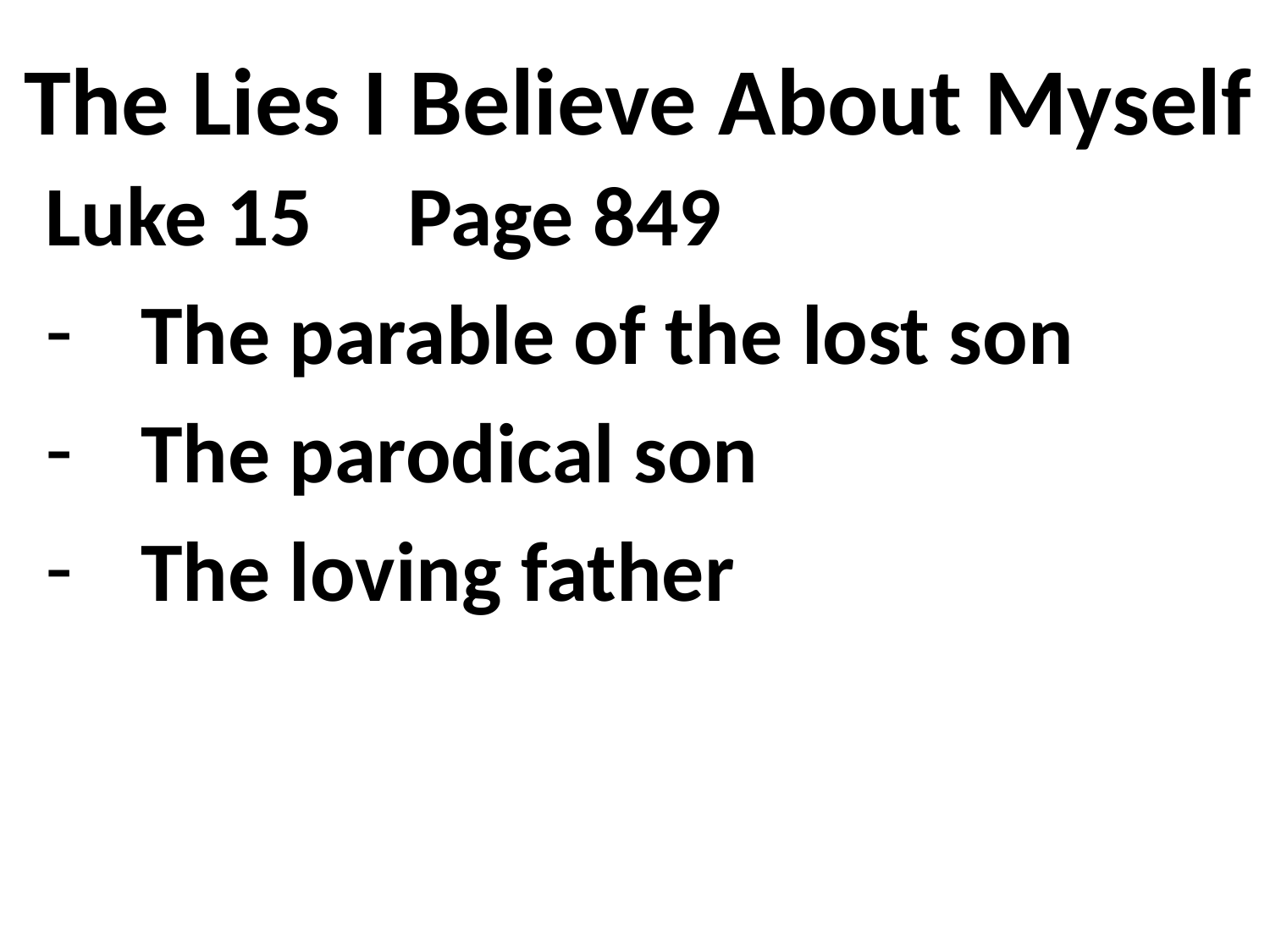

# The Lies I Believe About Myself
Luke 15     Page 849
The parable of the lost son
The parodical son
The loving father